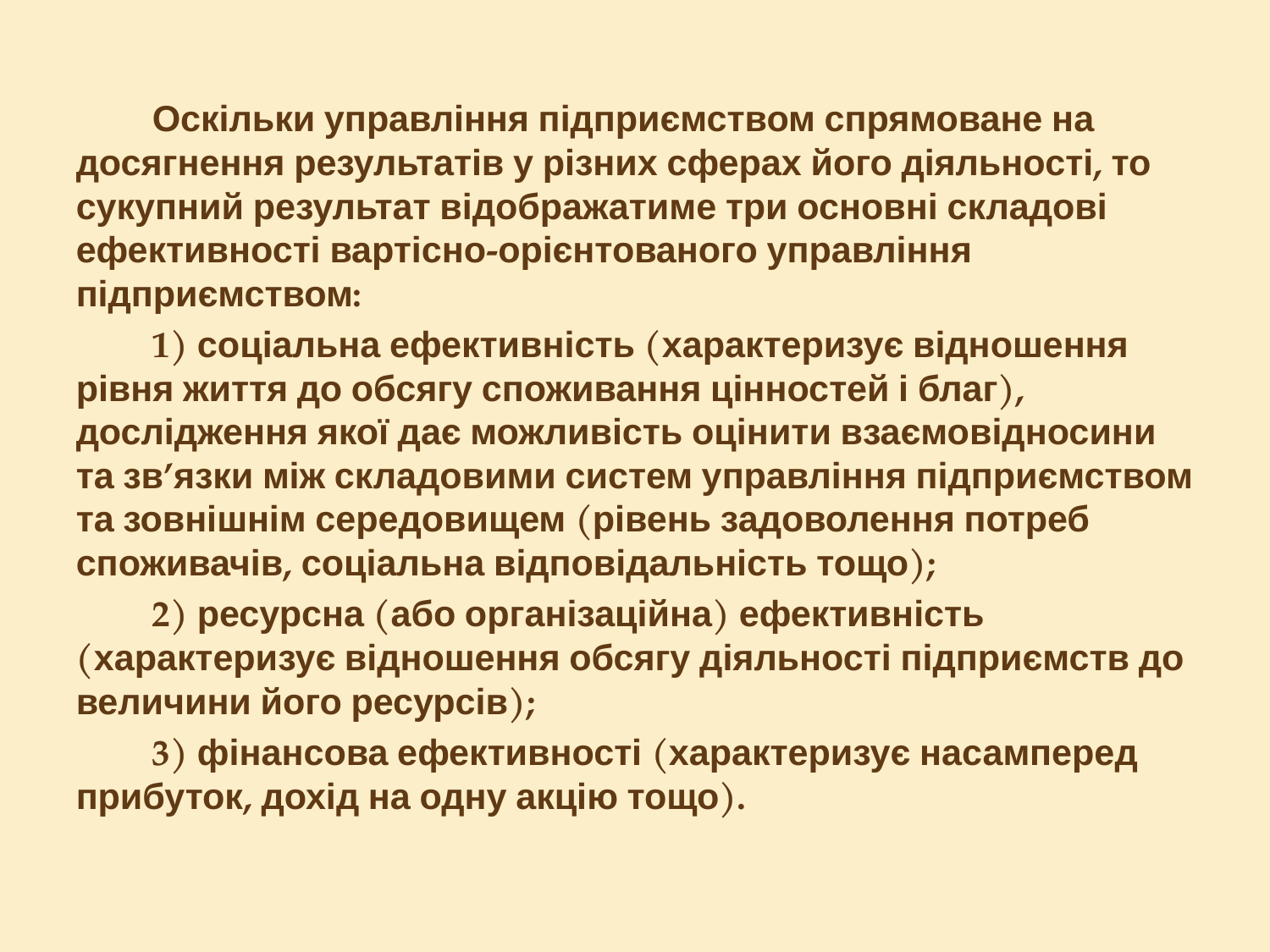

#
Оскільки управління підприємством спрямоване на досягнення результатів у різних сферах його діяльності, то сукупний результат відображатиме три основні складові ефективності вартісно-орієнтованого управління підприємством:
1) соціальна ефективність (характеризує відношення рівня життя до обсягу споживання цінностей і благ), дослідження якої дає можливість оцінити взаємовідносини та зв’язки між складовими систем управління підприємством та зовнішнім середовищем (рівень задоволення потреб споживачів, соціальна відповідальність тощо);
2) ресурсна (або організаційна) ефективність (характеризує відношення обсягу діяльності підприємств до величини його ресурсів);
3) фінансова ефективності (характеризує насамперед прибуток, дохід на одну акцію тощо).